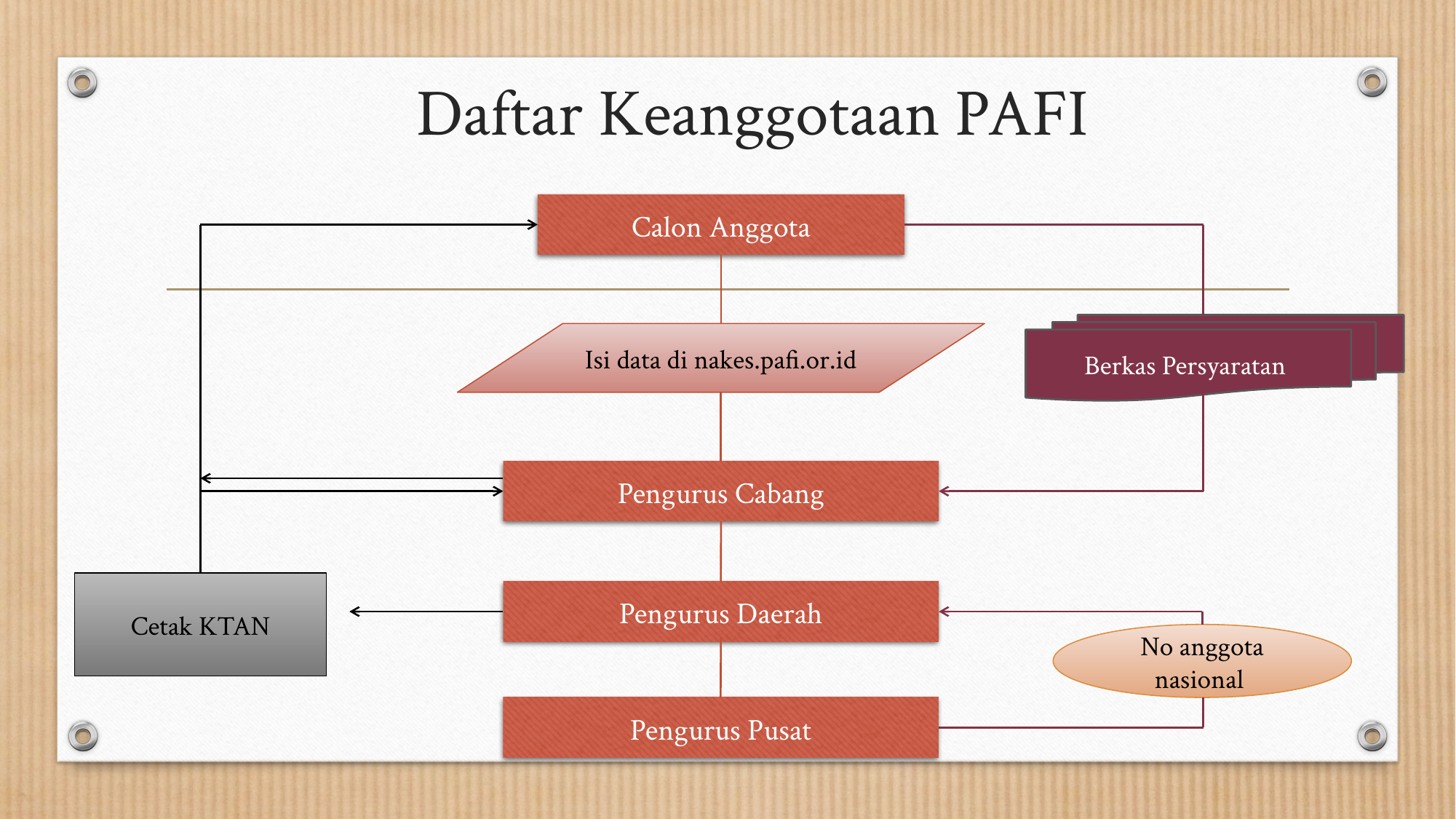

# Daftar Keanggotaan PAFI
Calon Anggota
Berkas Persyaratan
Isi data di nakes.pafi.or.id
Pengurus Cabang
Cetak KTAN
Pengurus Daerah
No anggota nasional
Pengurus Pusat